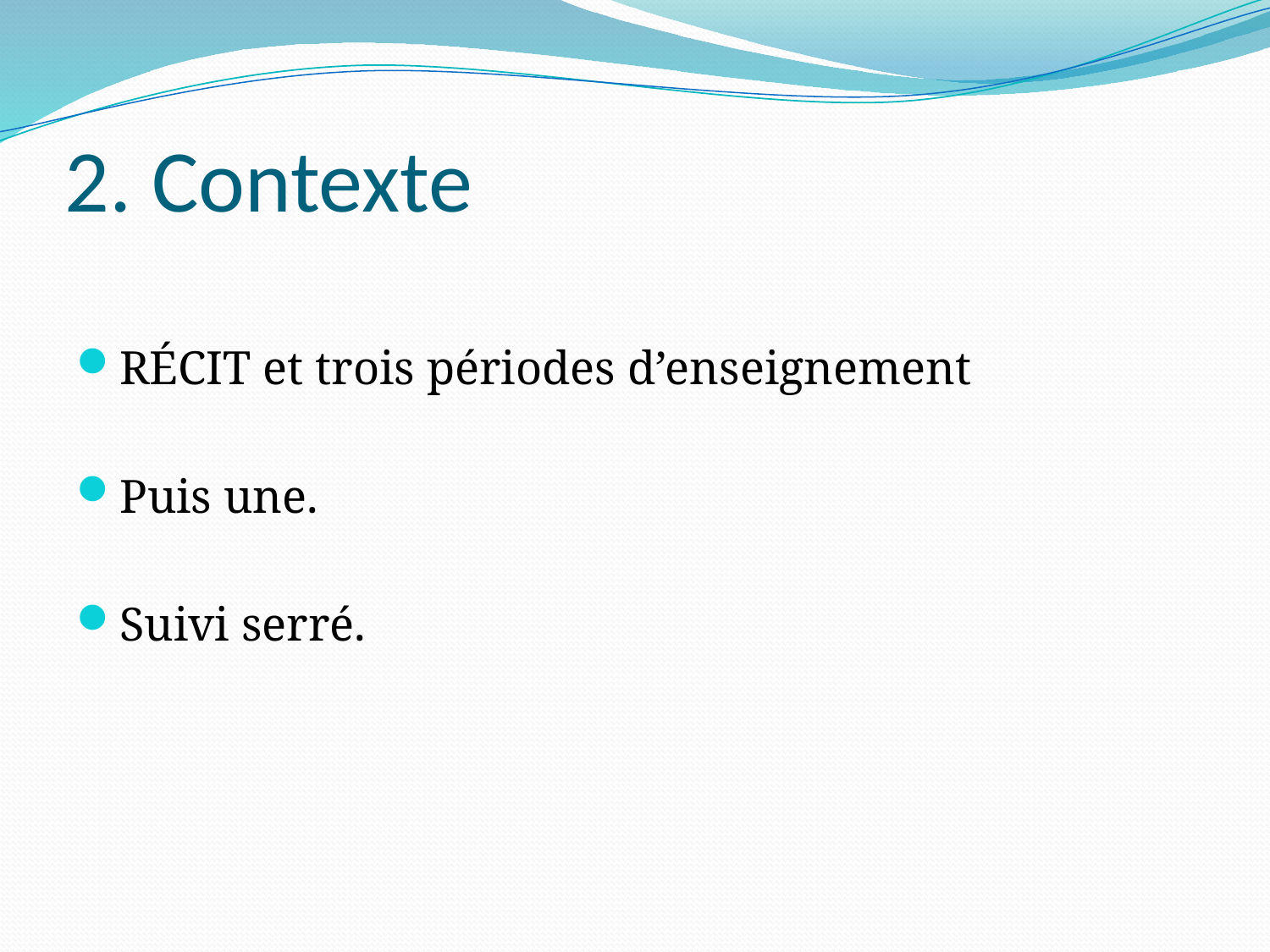

2. Contexte

RÉCIT et trois périodes d’enseignement

Puis une.

Suivi serré.